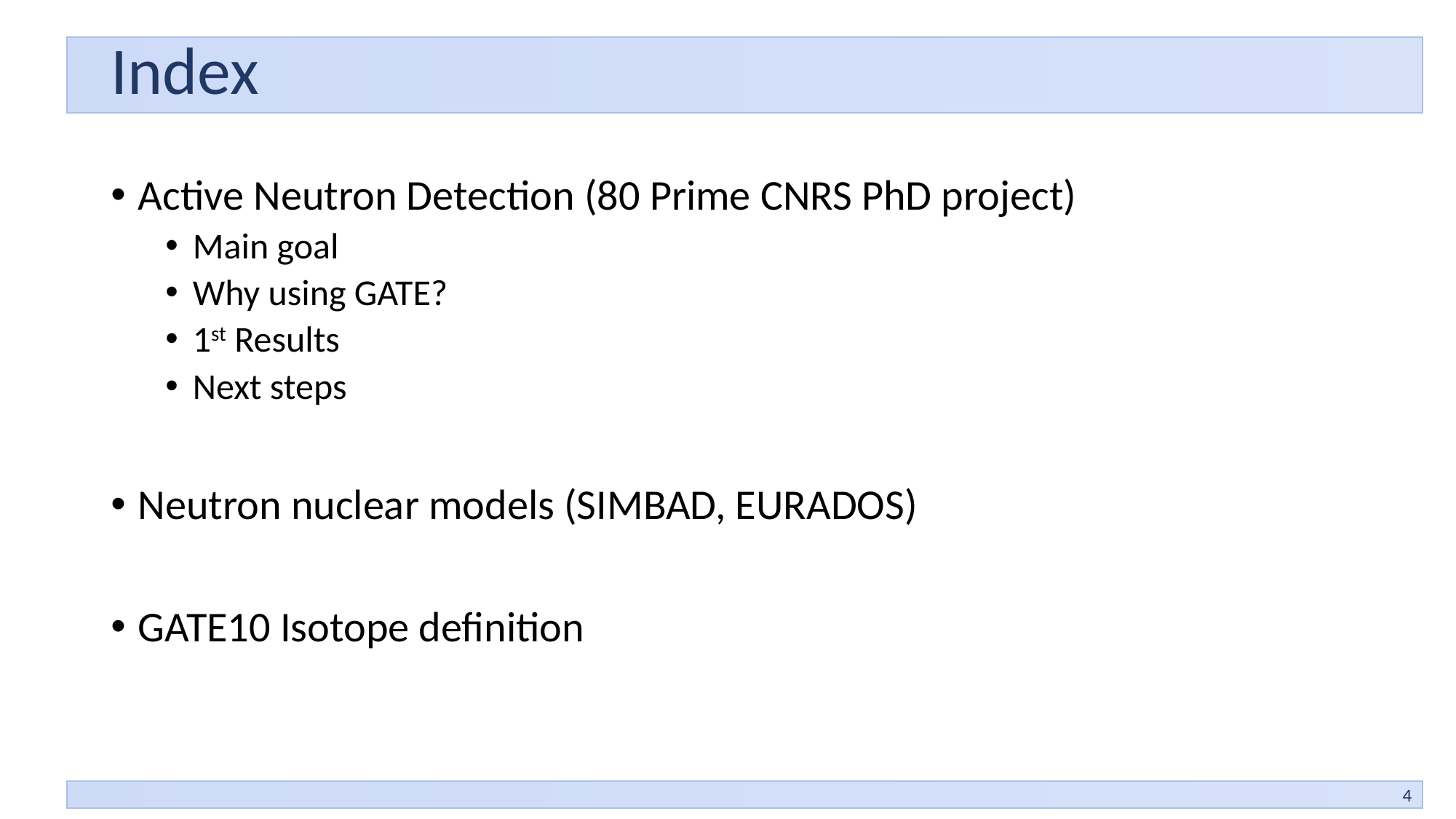

# Index

Active Neutron Detection (80 Prime CNRS PhD project)
Main goal
Why using GATE?
1st Results
Next steps

Neutron nuclear models (SIMBAD, EURADOS)

GATE10 Isotope definition
4